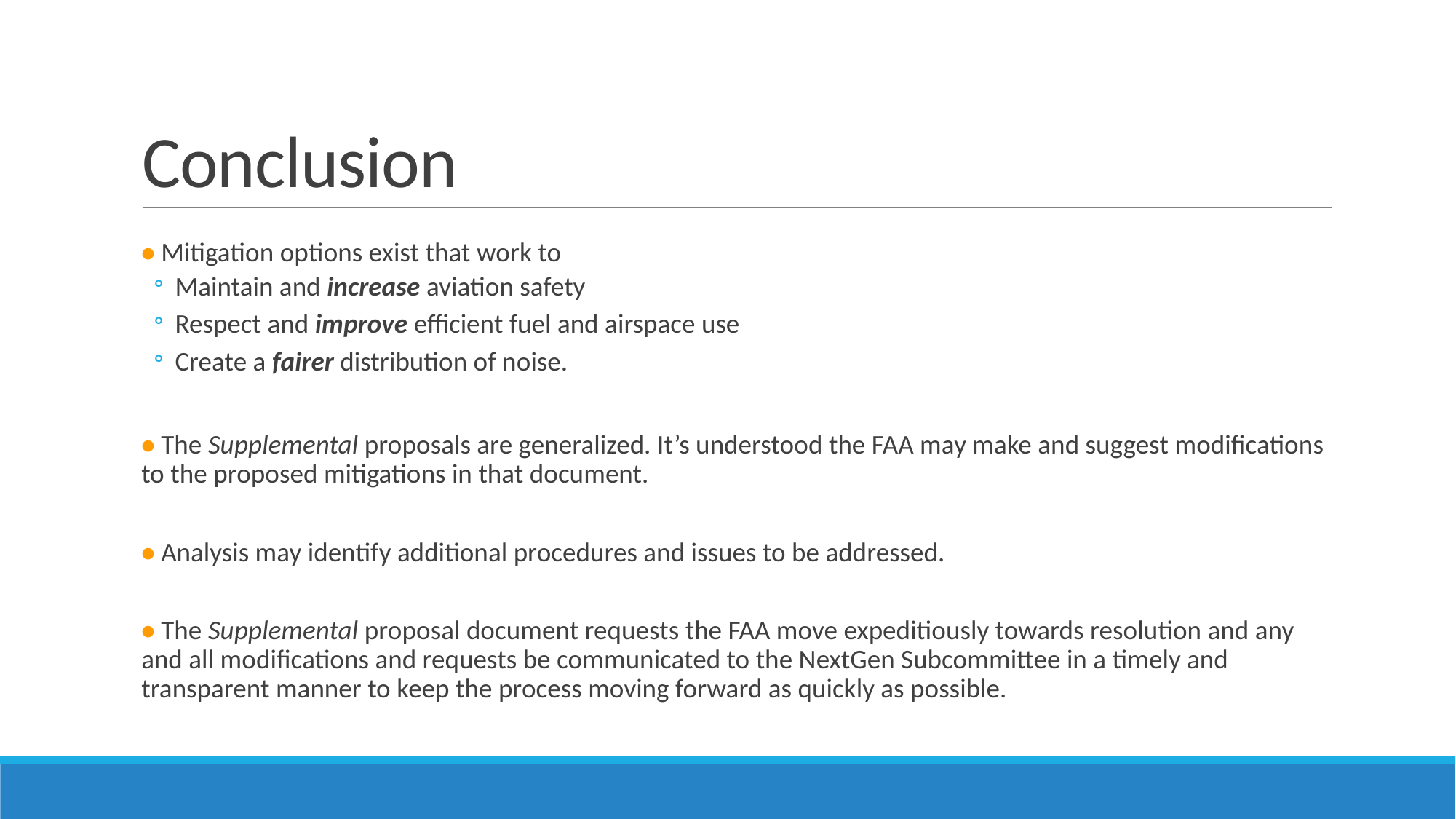

# Conclusion
• Mitigation options exist that work to
Maintain and increase aviation safety
Respect and improve efficient fuel and airspace use
Create a fairer distribution of noise.

• The Supplemental proposals are generalized. It’s understood the FAA may make and suggest modifications to the proposed mitigations in that document.

• Analysis may identify additional procedures and issues to be addressed.

• The Supplemental proposal document requests the FAA move expeditiously towards resolution and any and all modifications and requests be communicated to the NextGen Subcommittee in a timely and transparent manner to keep the process moving forward as quickly as possible.